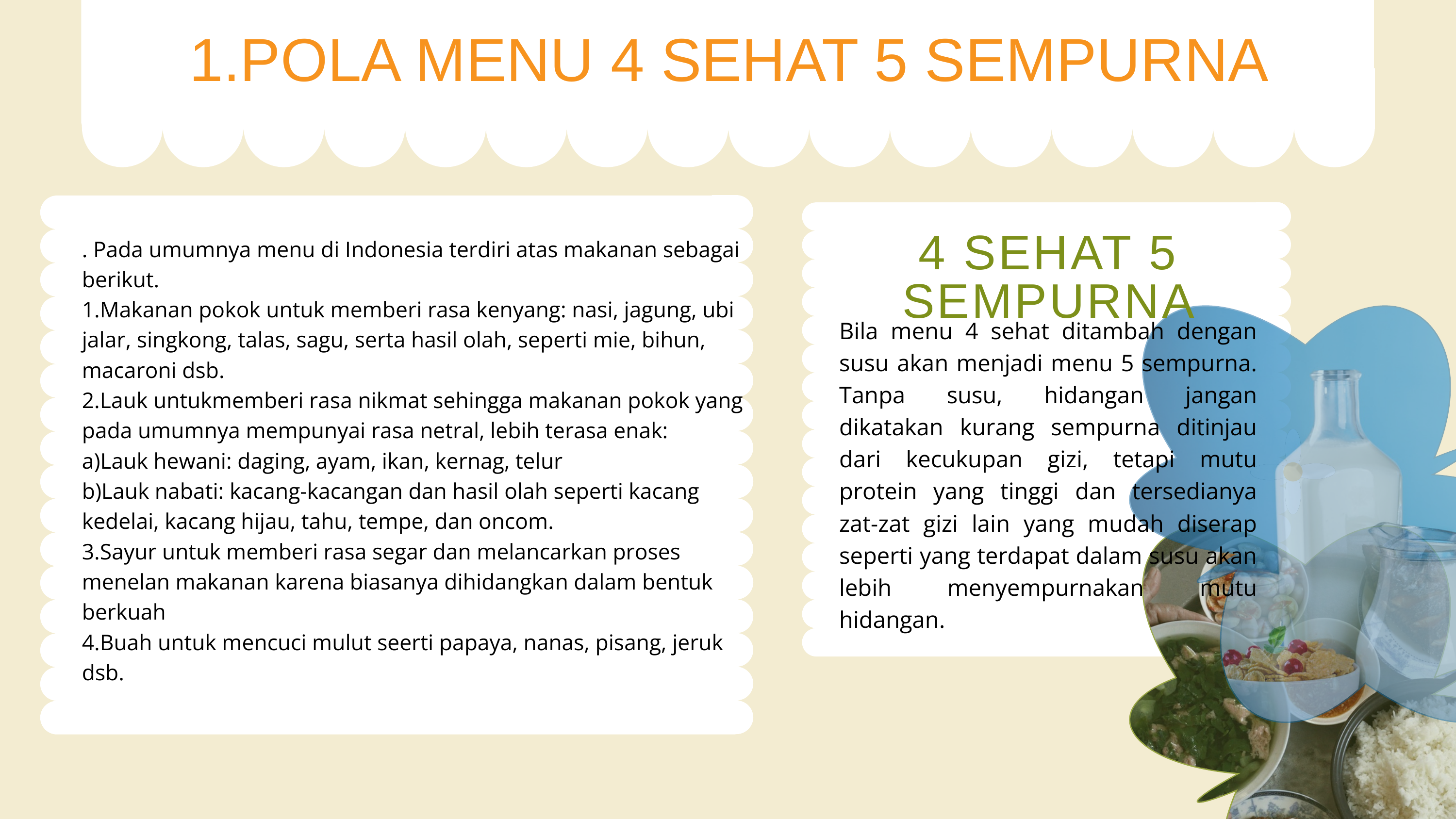

1.POLA MENU 4 SEHAT 5 SEMPURNA

4 SEHAT 5 SEMPURNA
. Pada umumnya menu di Indonesia terdiri atas makanan sebagai berikut.
1.Makanan pokok untuk memberi rasa kenyang: nasi, jagung, ubi jalar, singkong, talas, sagu, serta hasil olah, seperti mie, bihun, macaroni dsb.
2.Lauk untukmemberi rasa nikmat sehingga makanan pokok yang pada umumnya mempunyai rasa netral, lebih terasa enak:
a)Lauk hewani: daging, ayam, ikan, kernag, telur
b)Lauk nabati: kacang-kacangan dan hasil olah seperti kacang kedelai, kacang hijau, tahu, tempe, dan oncom.
3.Sayur untuk memberi rasa segar dan melancarkan proses menelan makanan karena biasanya dihidangkan dalam bentuk berkuah
4.Buah untuk mencuci mulut seerti papaya, nanas, pisang, jeruk dsb.

Bila menu 4 sehat ditambah dengan susu akan menjadi menu 5 sempurna. Tanpa susu, hidangan jangan dikatakan kurang sempurna ditinjau dari kecukupan gizi, tetapi mutu protein yang tinggi dan tersedianya zat-zat gizi lain yang mudah diserap seperti yang terdapat dalam susu akan lebih menyempurnakan mutu hidangan.